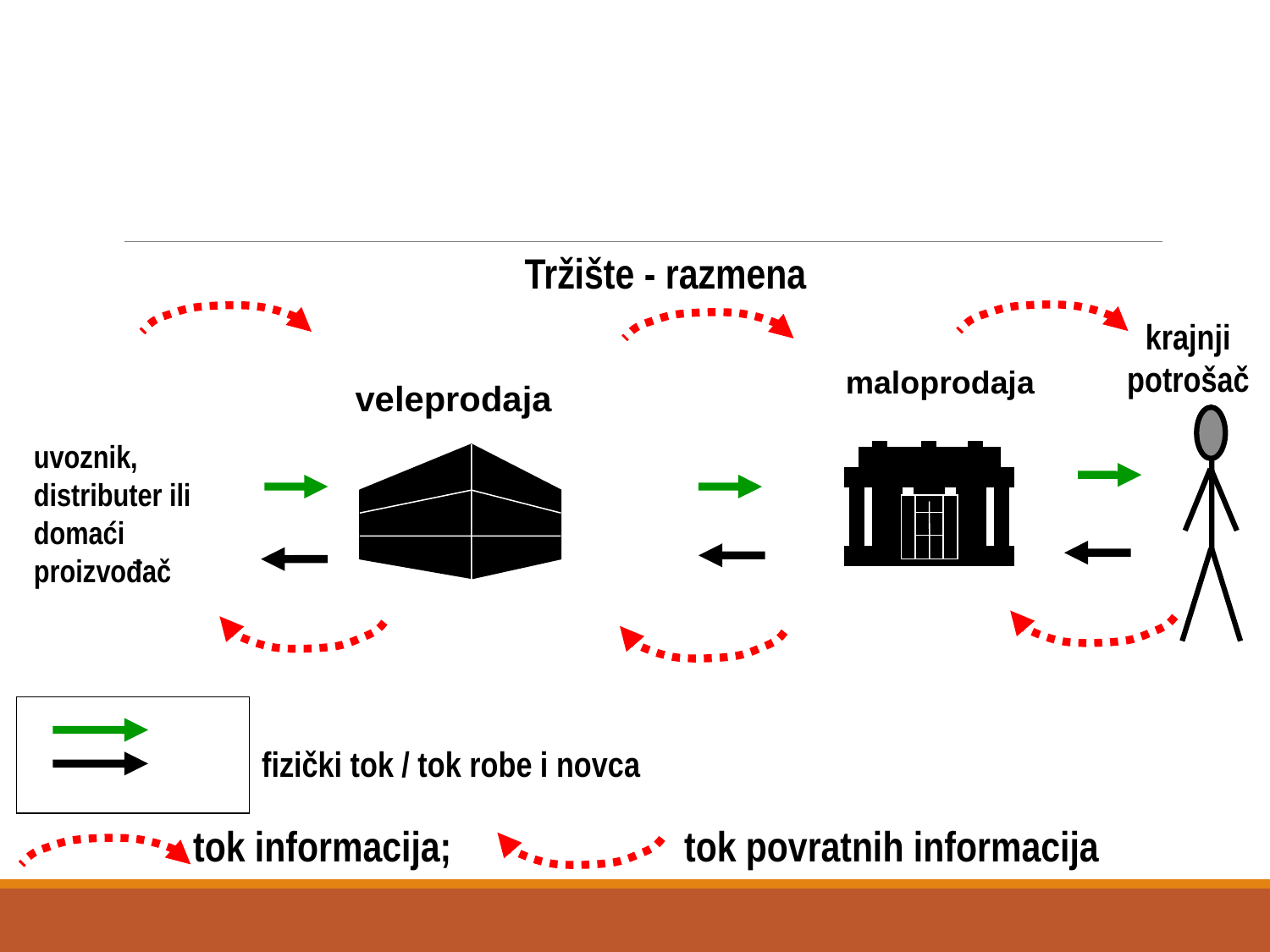

Tržište - razmena

krajnji potrošač

maloprodaja
veleprodaja

uvoznik, distributer ili
domaći proizvođač

fizički tok / tok robe i novca

  tok informacija;                        tok povratnih informacija